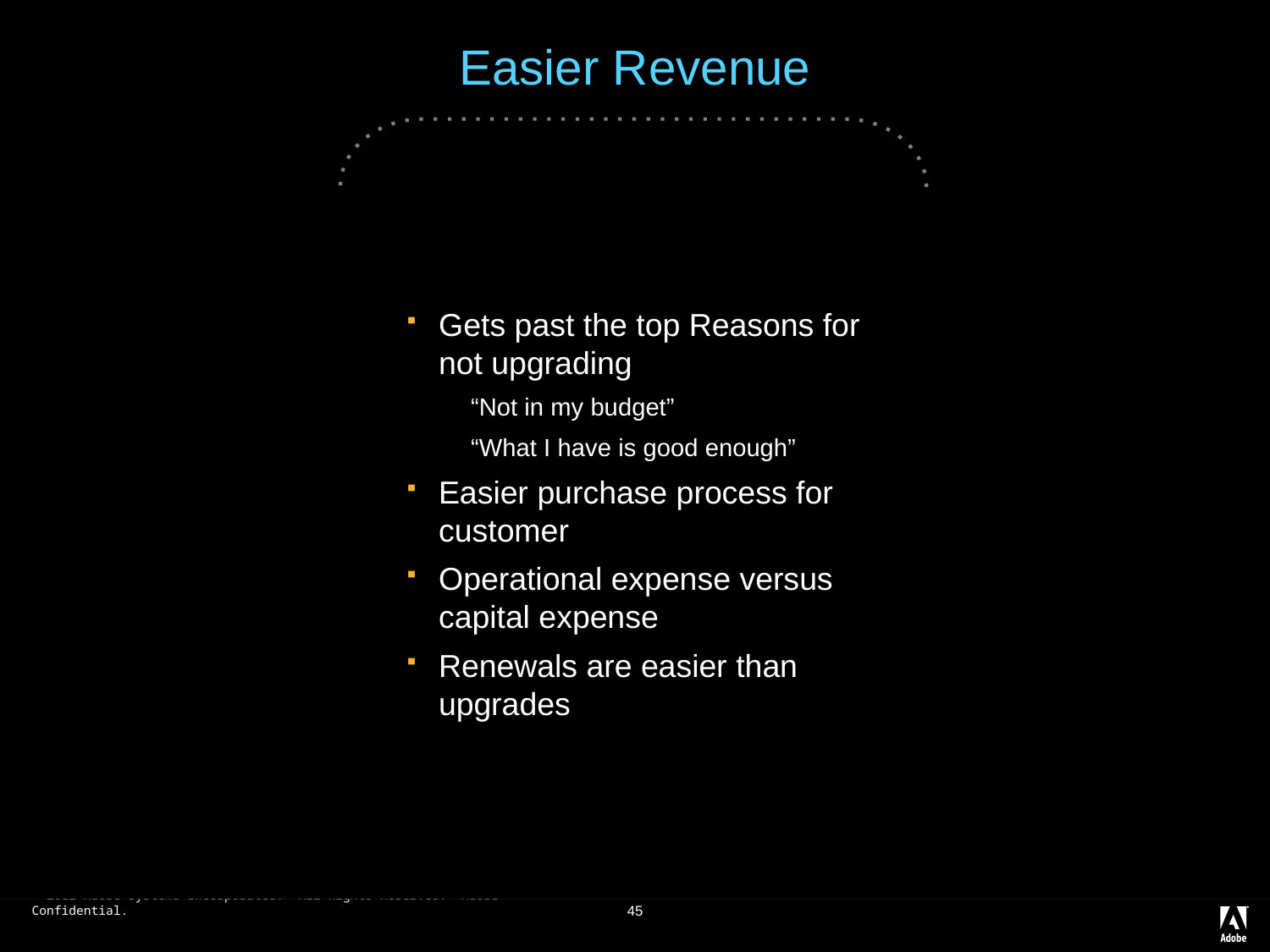

Easier Revenue
Gets past the top Reasons for not upgrading
“Not in my budget”
“What I have is good enough”
Easier purchase process for customer
Operational expense versus capital expense
Renewals are easier than upgrades

45